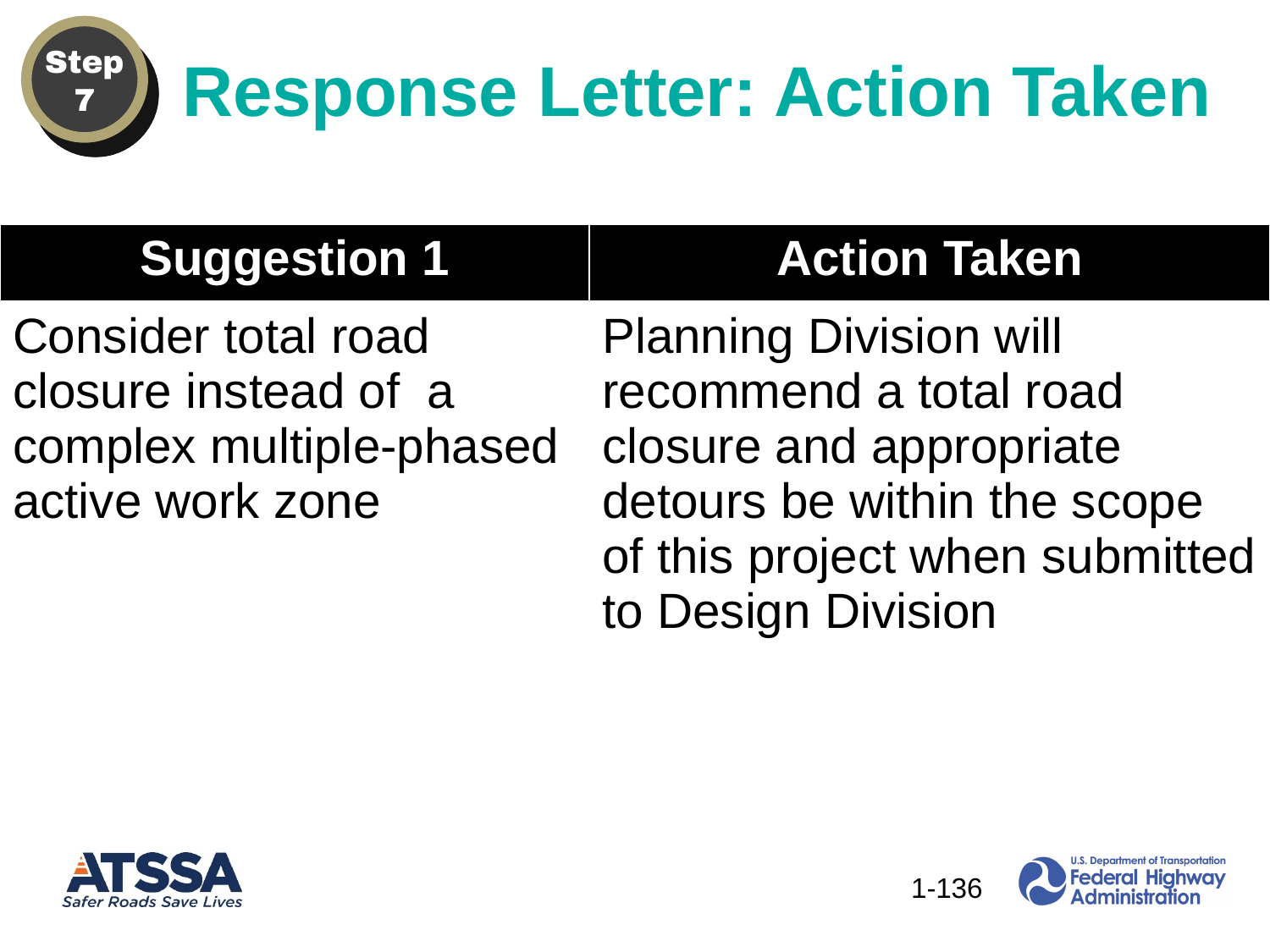

Step
7
Response Letter: Action Taken

| Suggestion 1 | Action Taken |
| --- | --- |
| Consider total road closure instead of a complex multiple-phased active work zone | Planning Division will recommend a total road closure and appropriate detours be within the scope of this project when submitted to Design Division |